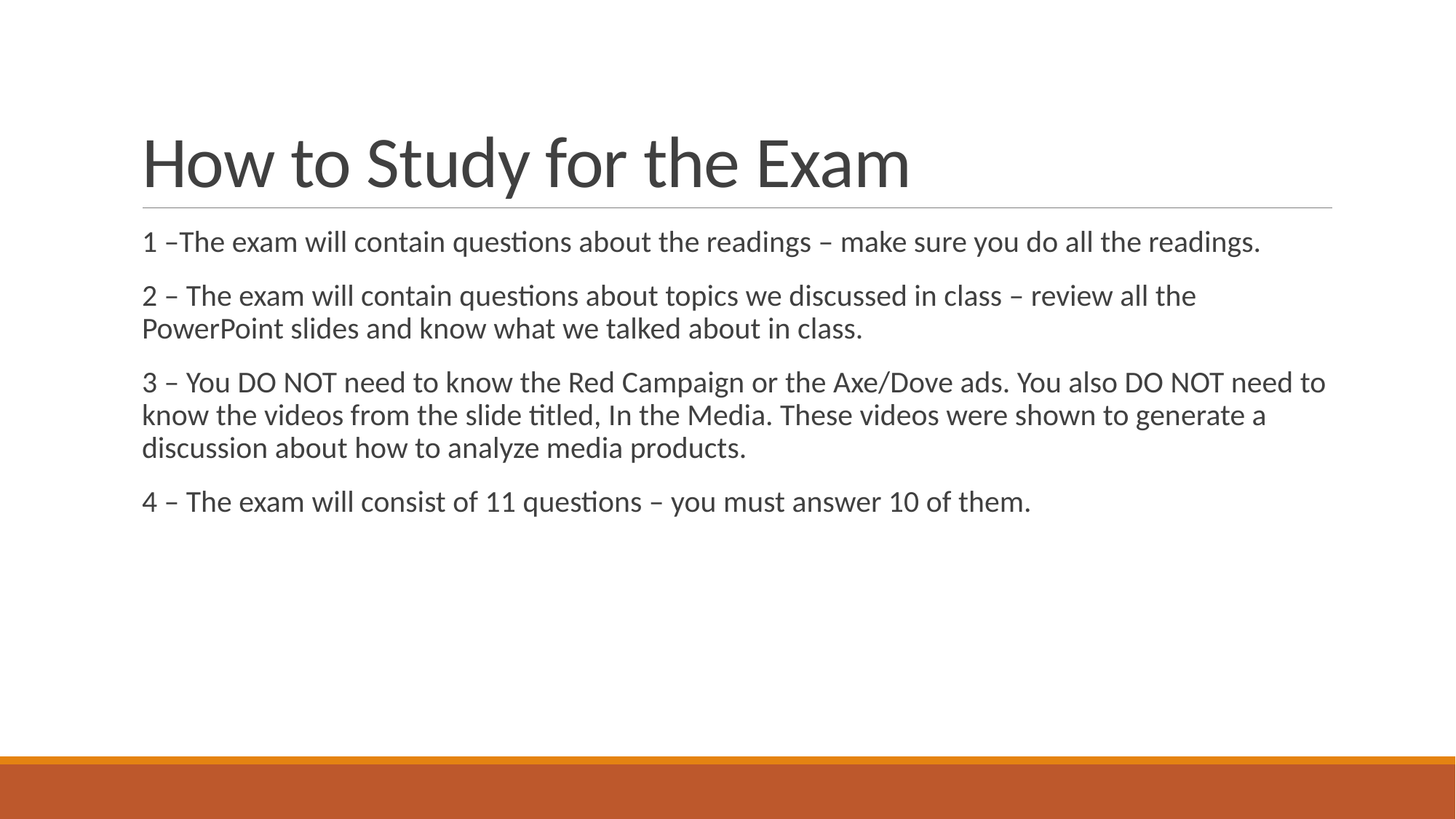

# How to Study for the Exam
1 –The exam will contain questions about the readings – make sure you do all the readings.
2 – The exam will contain questions about topics we discussed in class – review all the PowerPoint slides and know what we talked about in class.
3 – You DO NOT need to know the Red Campaign or the Axe/Dove ads. You also DO NOT need to know the videos from the slide titled, In the Media. These videos were shown to generate a discussion about how to analyze media products.
4 – The exam will consist of 11 questions – you must answer 10 of them.